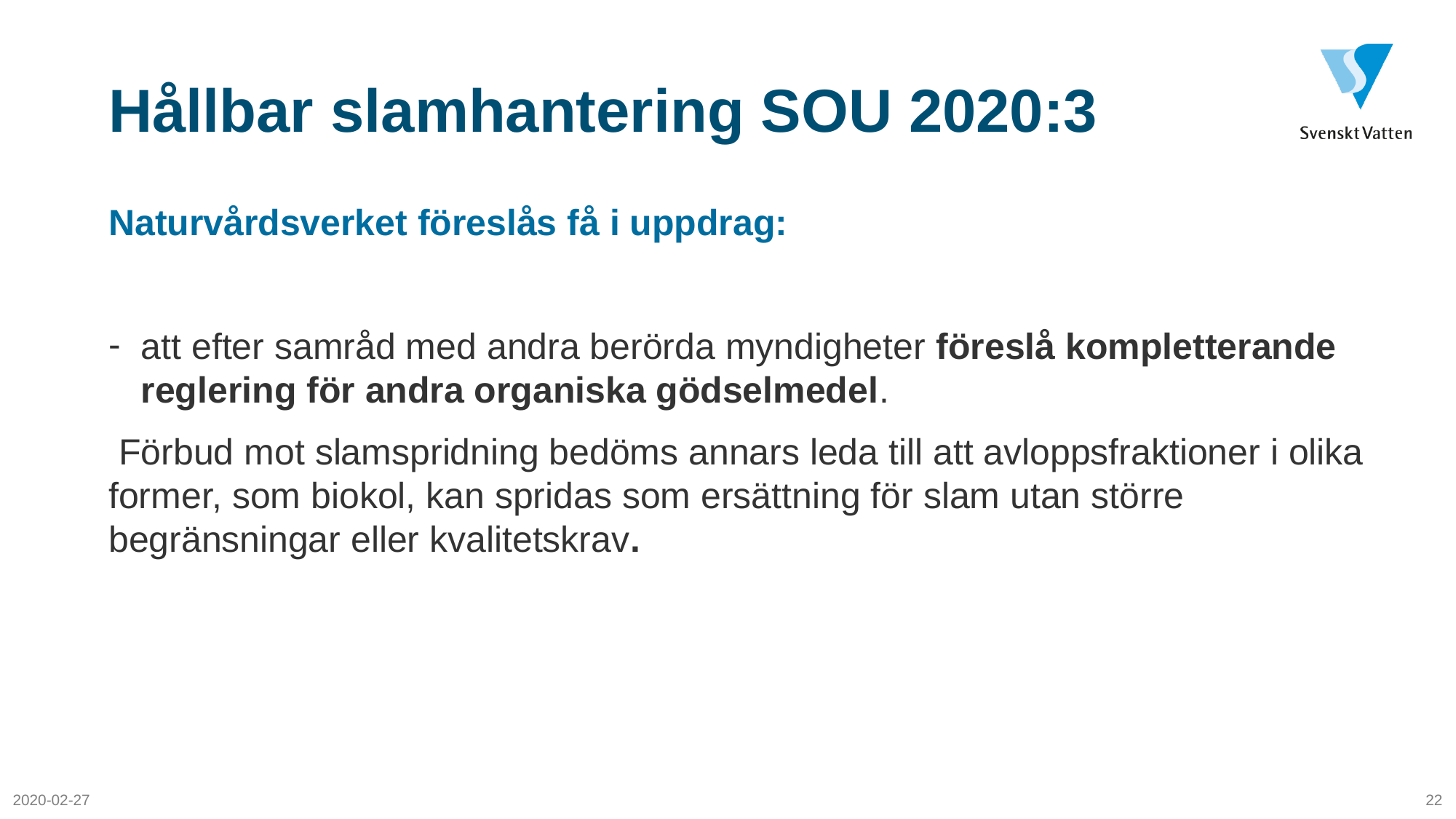

# Hållbar slamhantering SOU 2020:3
Naturvårdsverket föreslås få i uppdrag:

att efter samråd med andra berörda myndigheter föreslå kompletterande reglering för andra organiska gödselmedel.
 Förbud mot slamspridning bedöms annars leda till att avloppsfraktioner i olika former, som biokol, kan spridas som ersättning för slam utan större begränsningar eller kvalitetskrav.
2020-02-27
22